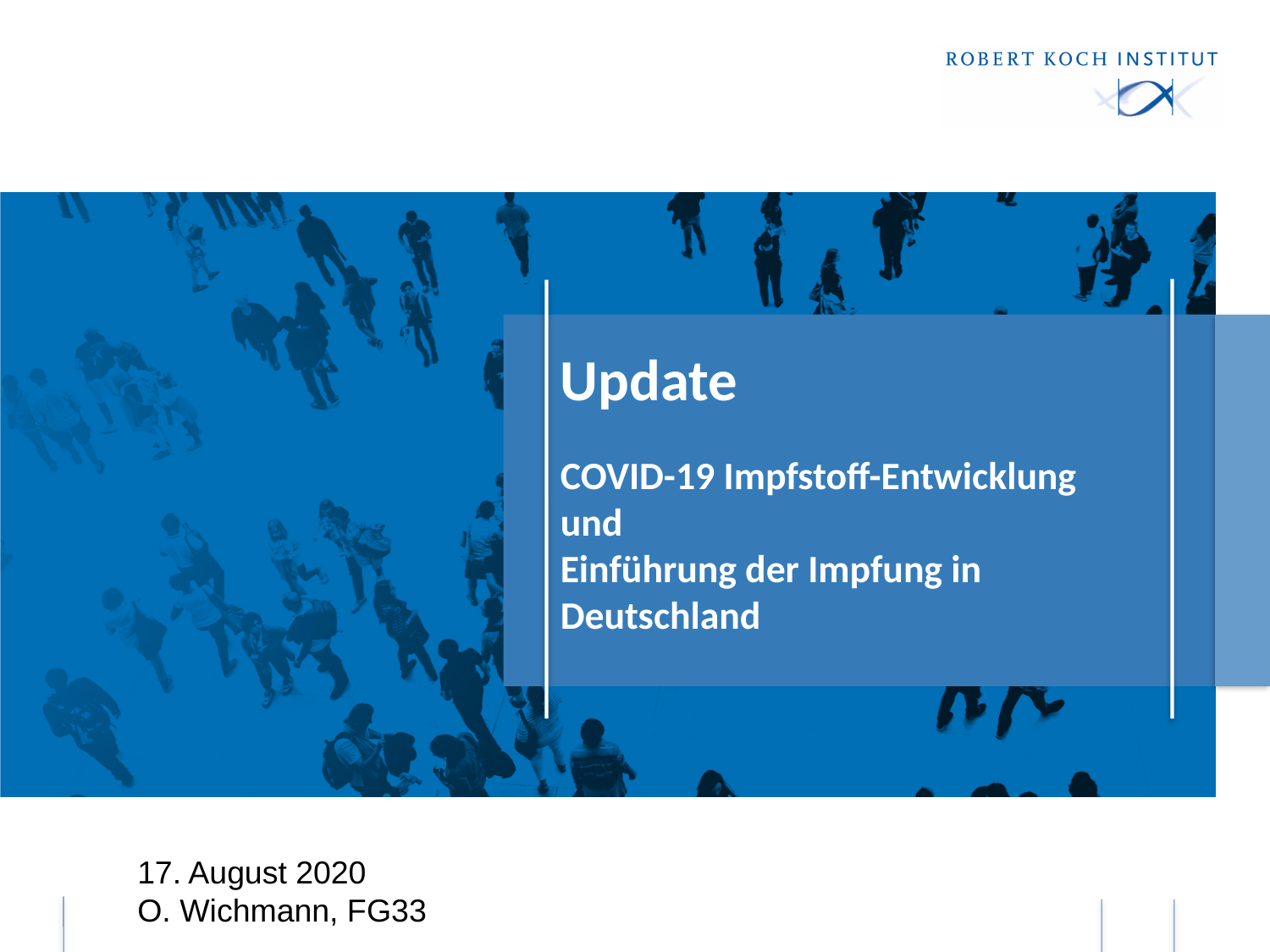

Update
COVID-19 Impfstoff-Entwicklung
und
Einführung der Impfung in Deutschland
17. August 2020
O. Wichmann, FG33